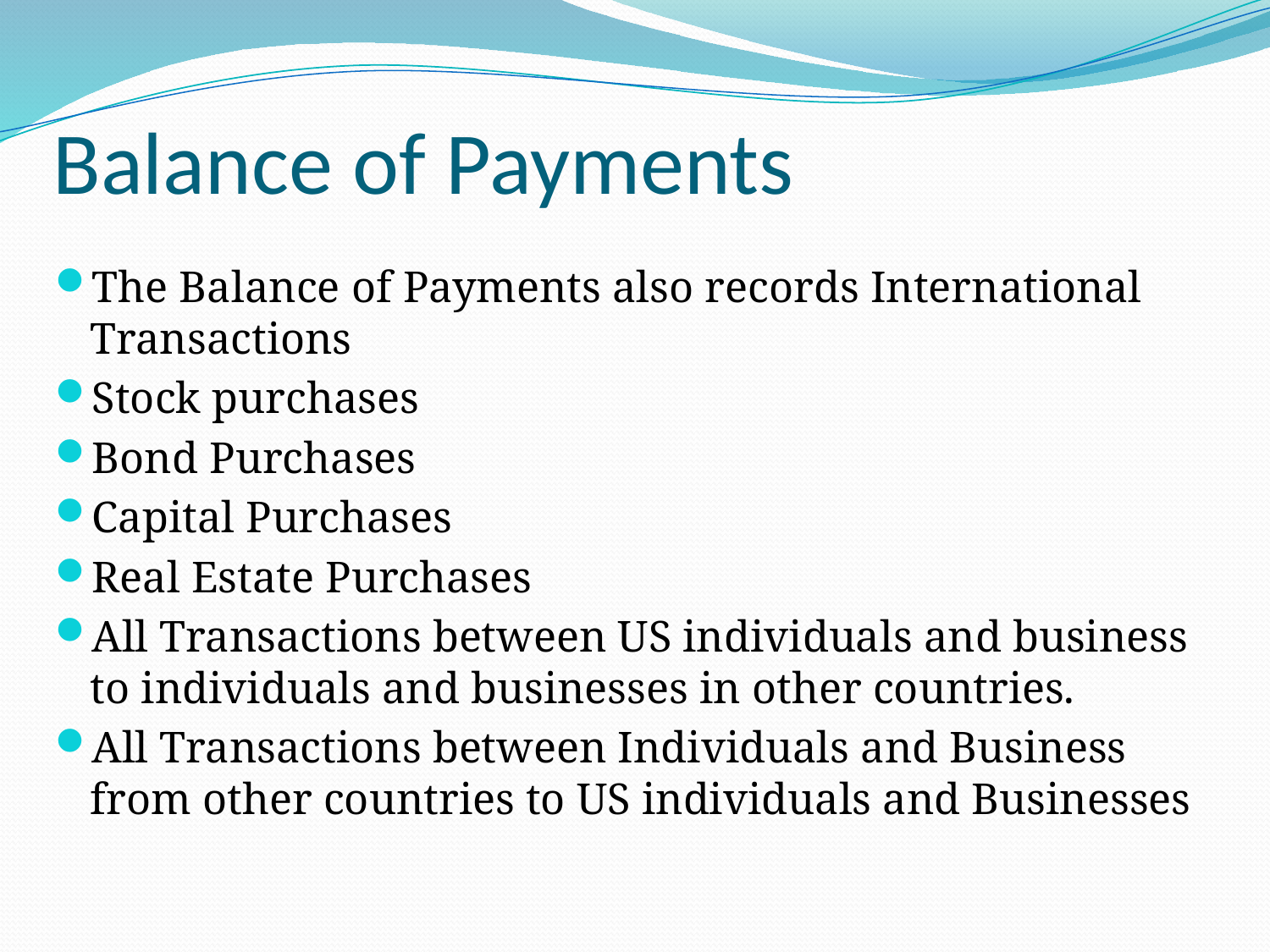

# Balance of Payments
The Balance of Payments also records International Transactions
Stock purchases
Bond Purchases
Capital Purchases
Real Estate Purchases
All Transactions between US individuals and business to individuals and businesses in other countries.
All Transactions between Individuals and Business from other countries to US individuals and Businesses